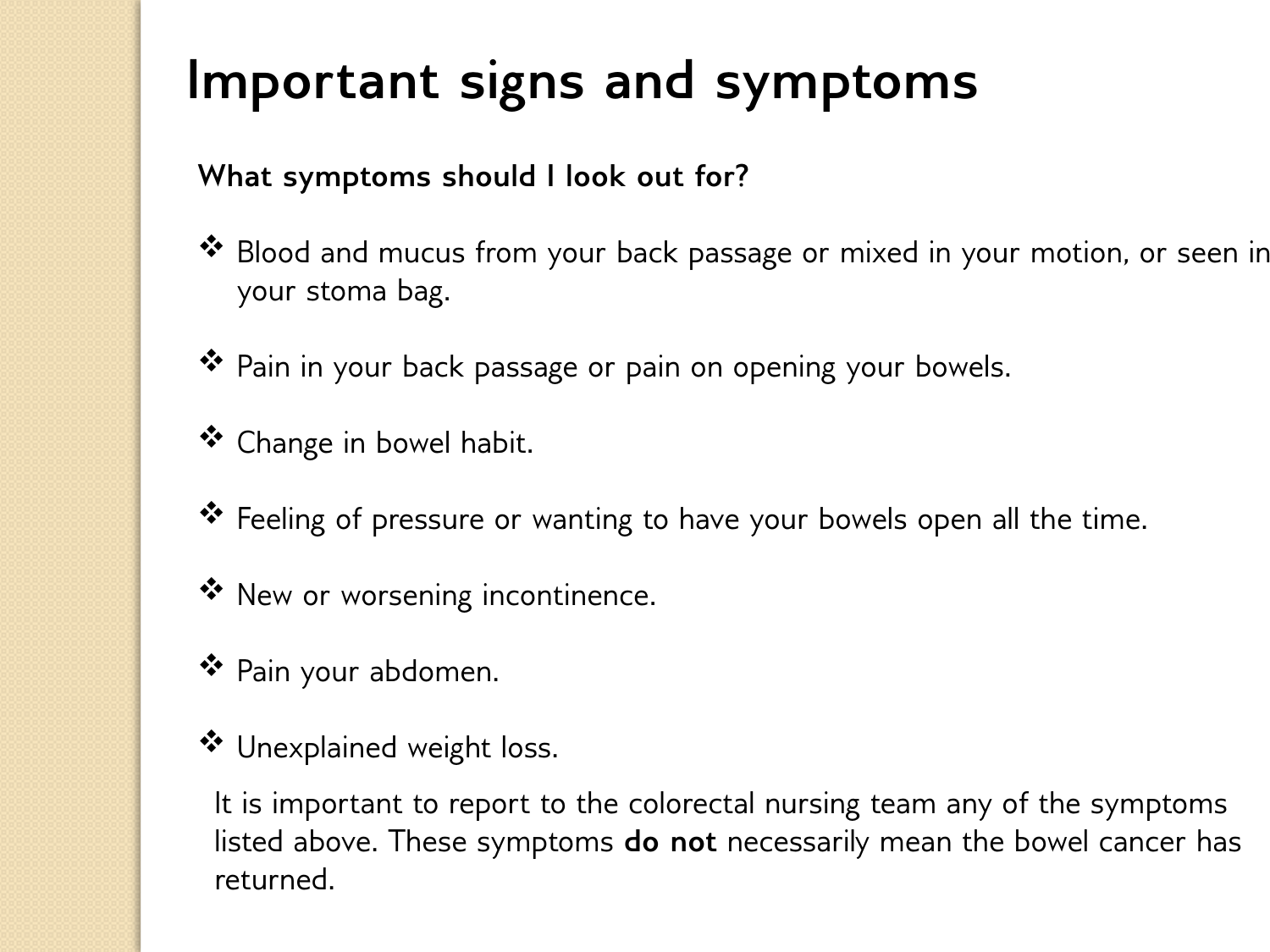

Important signs and symptoms
What symptoms should I look out for?

Blood and mucus from your back passage or mixed in your motion, or seen in your stoma bag.

Pain in your back passage or pain on opening your bowels.

Change in bowel habit.

Feeling of pressure or wanting to have your bowels open all the time.

New or worsening incontinence.

Pain your abdomen.

Unexplained weight loss.
It is important to report to the colorectal nursing team any of the symptoms listed above. These symptoms do not necessarily mean the bowel cancer has returned.